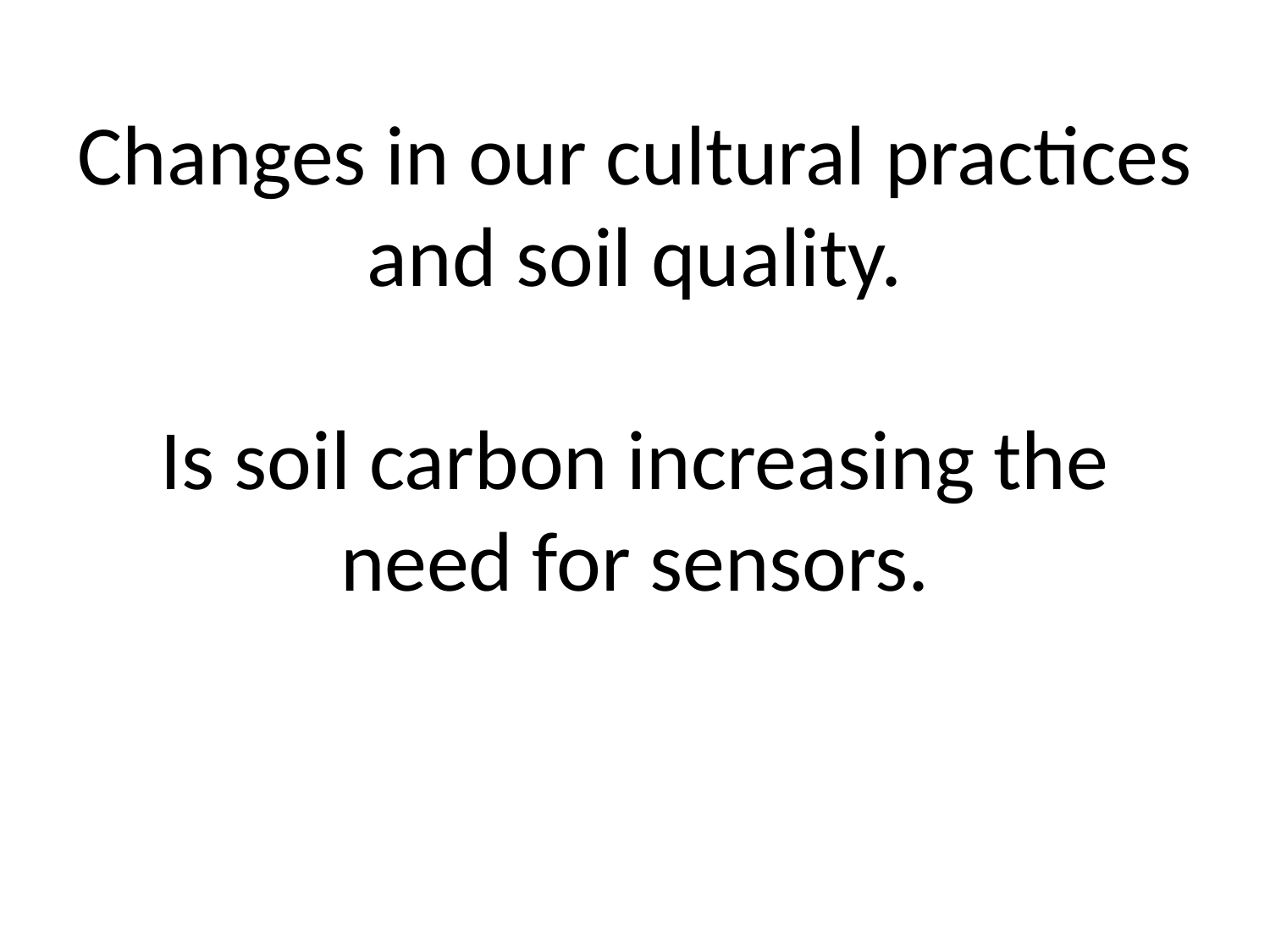

# Changes in our cultural practices and soil quality. Is soil carbon increasing the need for sensors.